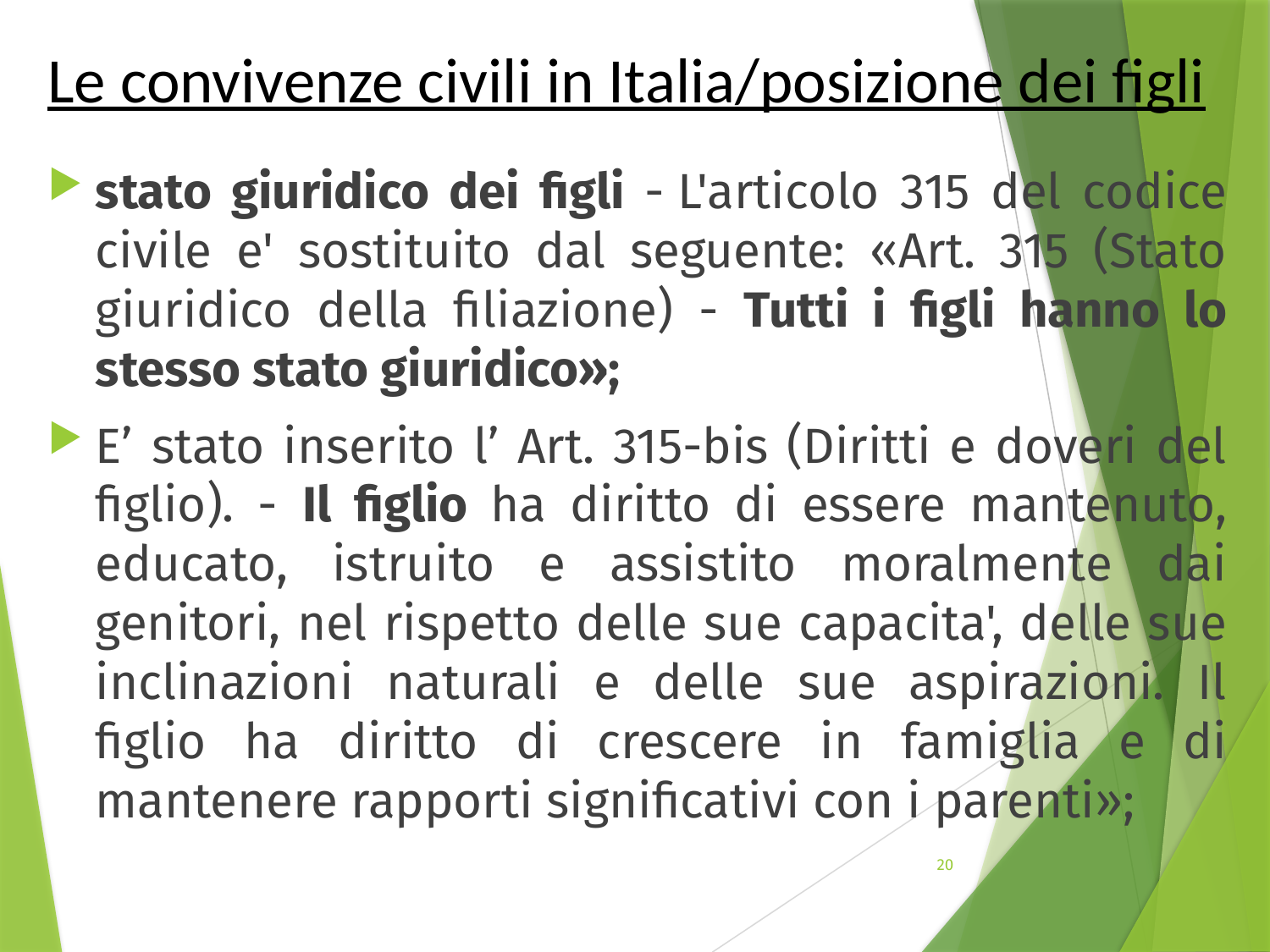

Le convivenze civili in Italia/posizione dei figli
stato giuridico dei figli - L'articolo 315 del codice civile e' sostituito dal seguente: «Art. 315 (Stato giuridico della filiazione) - Tutti i figli hanno lo stesso stato giuridico»;
E’ stato inserito l’ Art. 315-bis (Diritti e doveri del figlio). - Il figlio ha diritto di essere mantenuto, educato, istruito e assistito moralmente dai genitori, nel rispetto delle sue capacita', delle sue inclinazioni naturali e delle sue aspirazioni. Il figlio ha diritto di crescere in famiglia e di mantenere rapporti significativi con i parenti»;
#
20